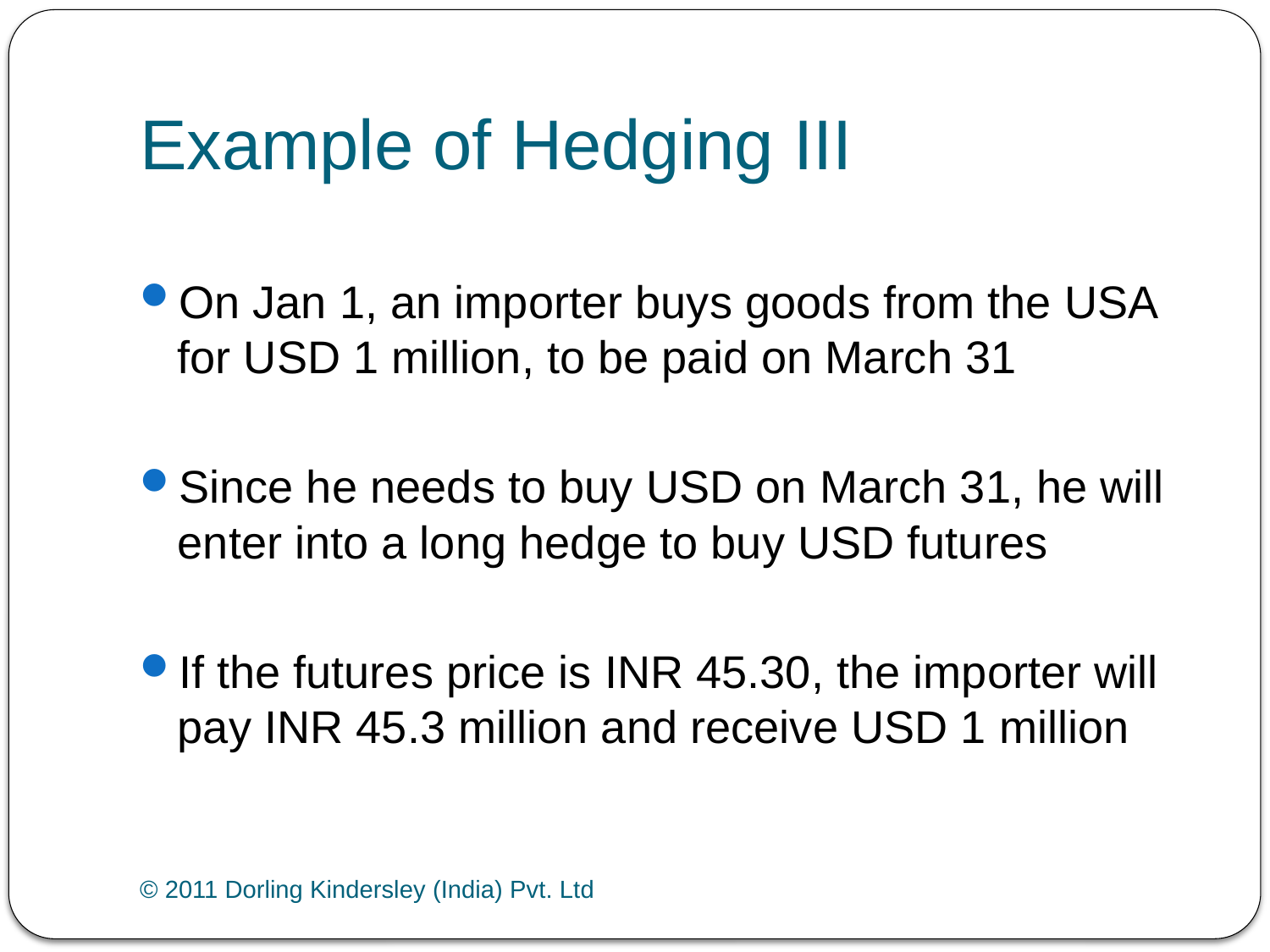

# Example of Hedging III

On Jan 1, an importer buys goods from the USA for USD 1 million, to be paid on March 31

Since he needs to buy USD on March 31, he will enter into a long hedge to buy USD futures

If the futures price is INR 45.30, the importer will pay INR 45.3 million and receive USD 1 million
© 2011 Dorling Kindersley (India) Pvt. Ltd